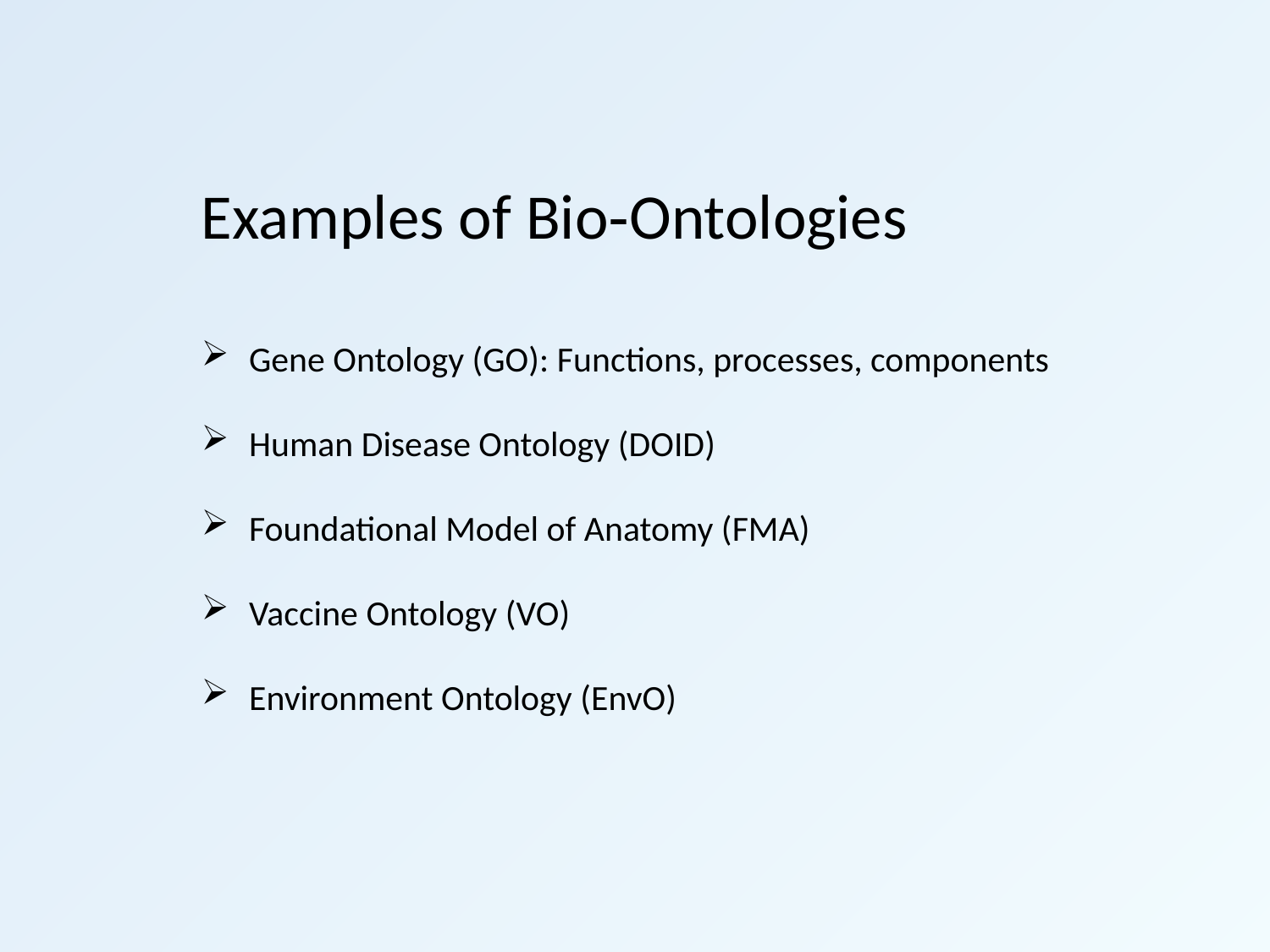

Examples of Bio‑Ontologies

Gene Ontology (GO): Functions, processes, components
Human Disease Ontology (DOID)
Foundational Model of Anatomy (FMA)
Vaccine Ontology (VO)
Environment Ontology (EnvO)